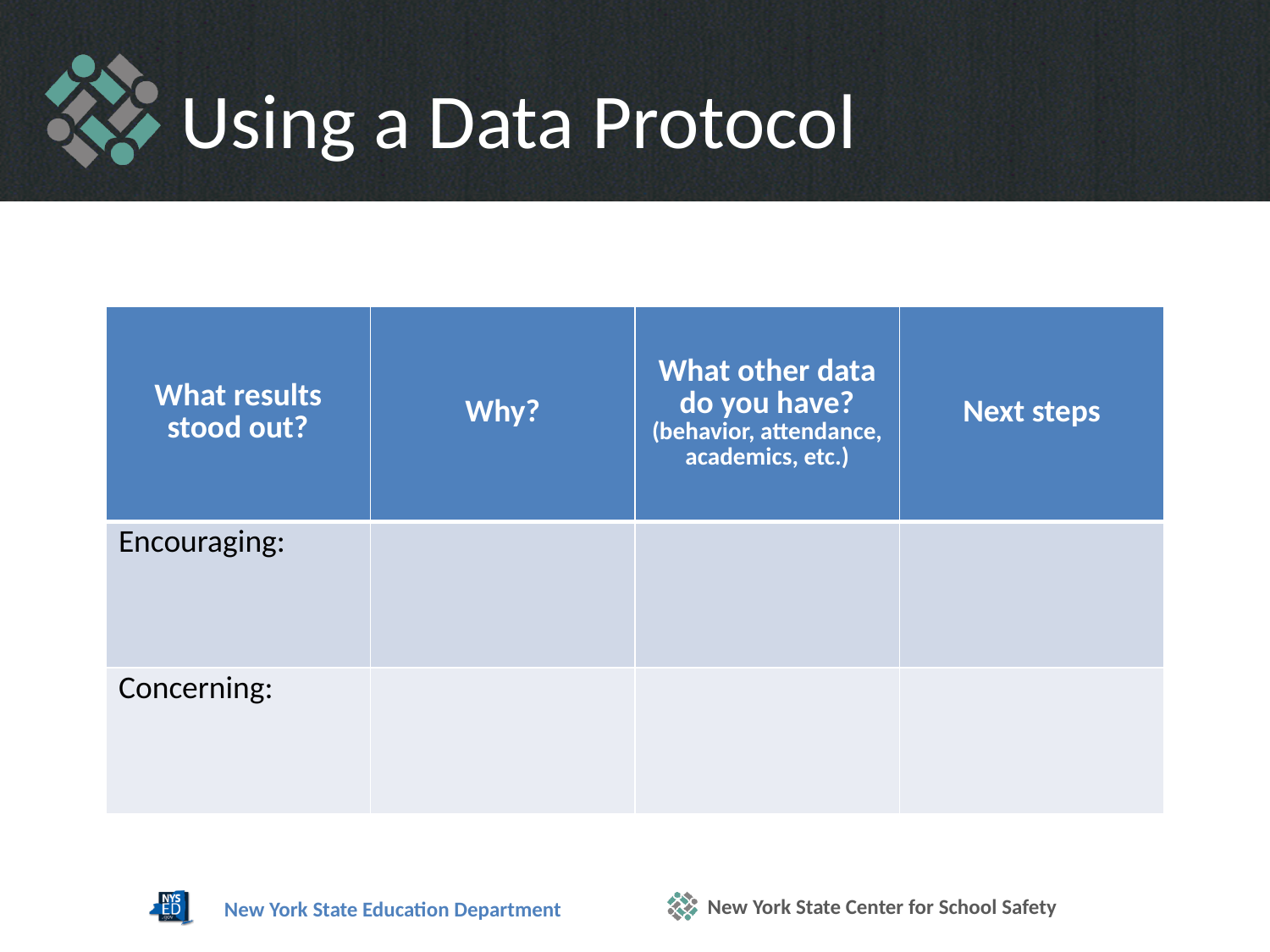

# Using a Data Protocol
| What results stood out? | Why? | What other data do you have? (behavior, attendance, academics, etc.) | Next steps |
| --- | --- | --- | --- |
| Encouraging: |  |  |  |
| Concerning: |  |  |  |